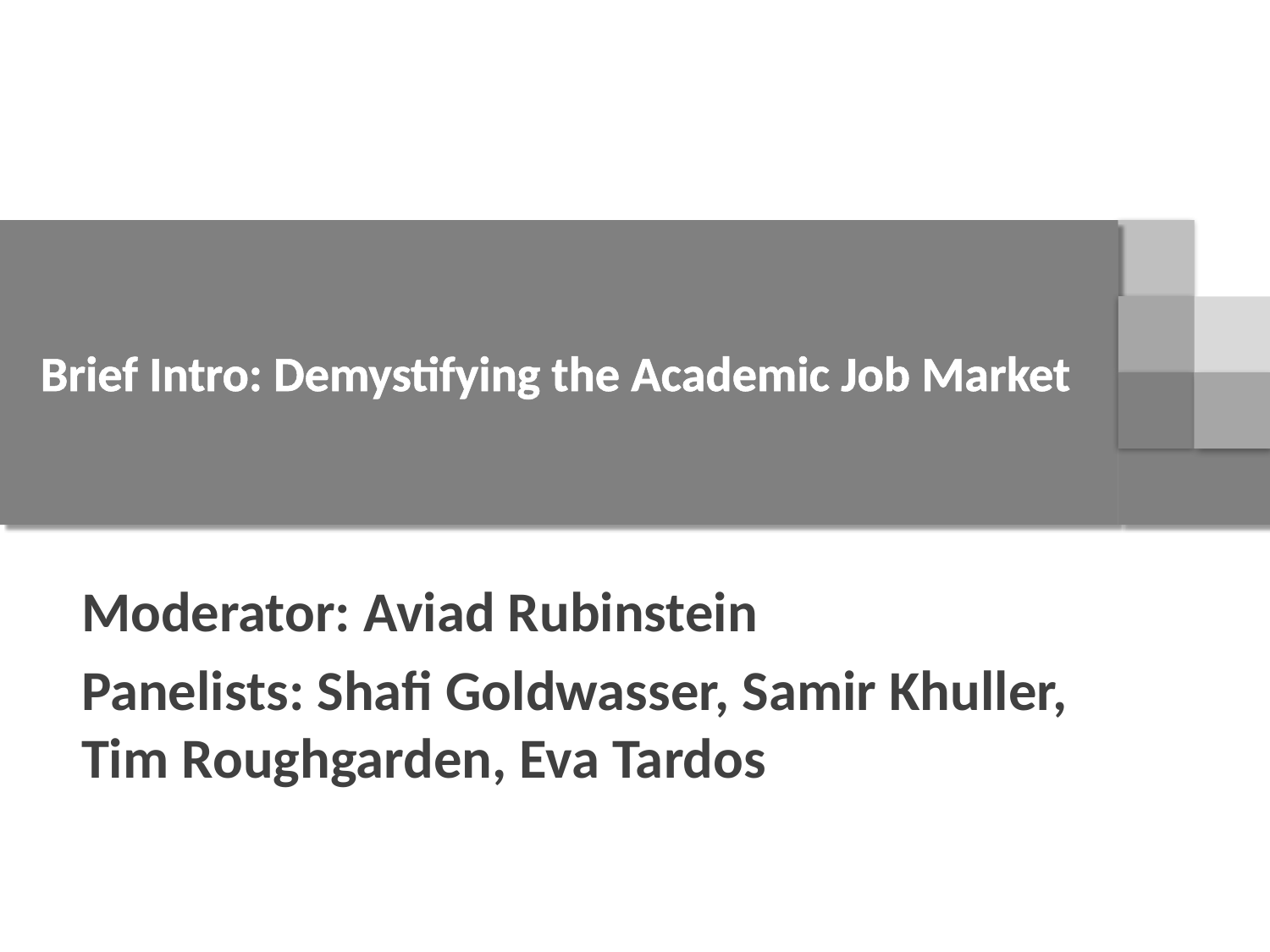

# Brief Intro: Demystifying the Academic Job Market
Moderator: Aviad Rubinstein
Panelists: Shafi Goldwasser, Samir Khuller, Tim Roughgarden, Eva Tardos